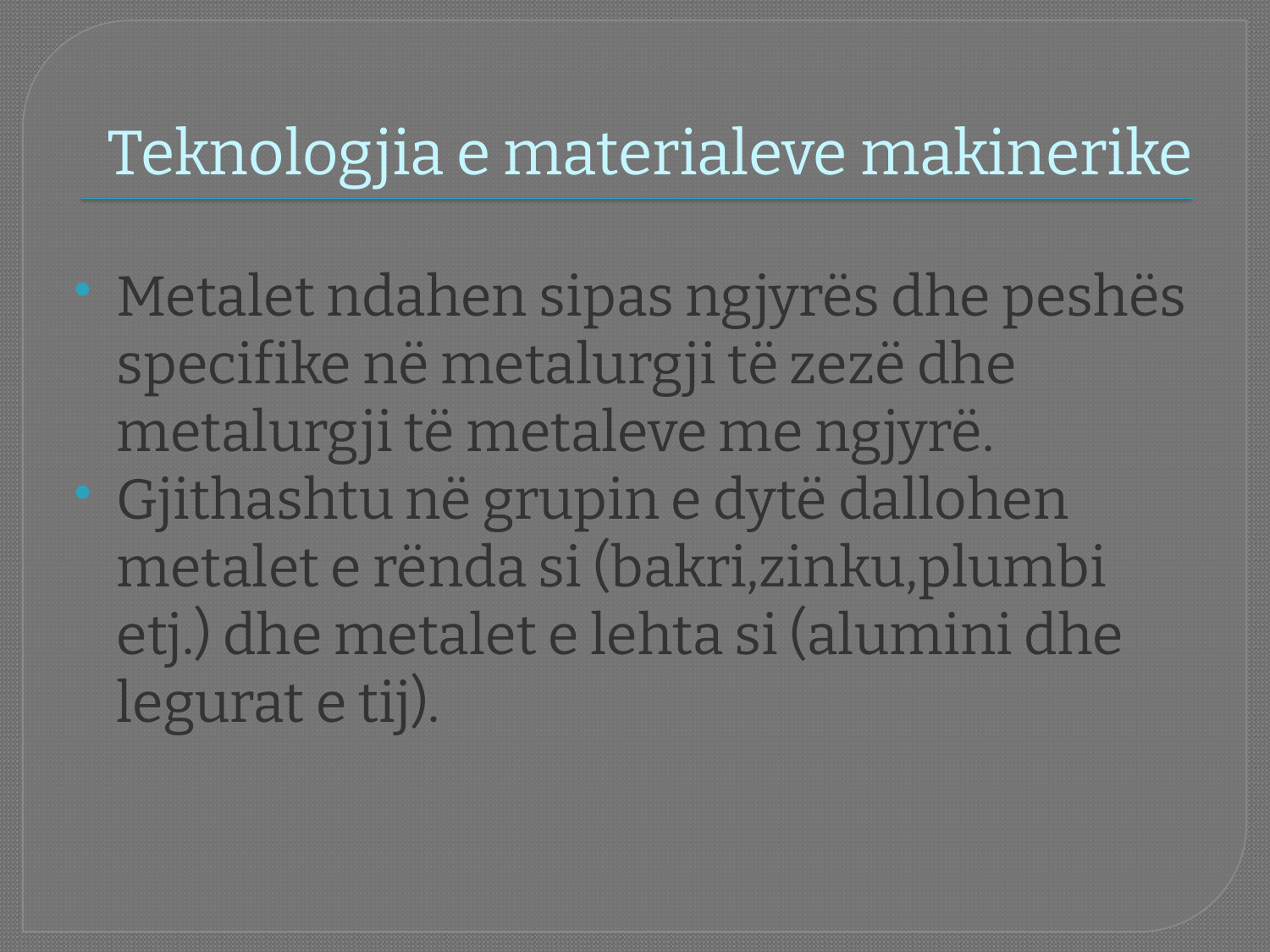

# Teknologjia e materialeve makinerike
Metalet ndahen sipas ngjyrës dhe peshës specifike në metalurgji të zezë dhe metalurgji të metaleve me ngjyrë.
Gjithashtu në grupin e dytë dallohen metalet e rënda si (bakri,zinku,plumbi etj.) dhe metalet e lehta si (alumini dhe legurat e tij).